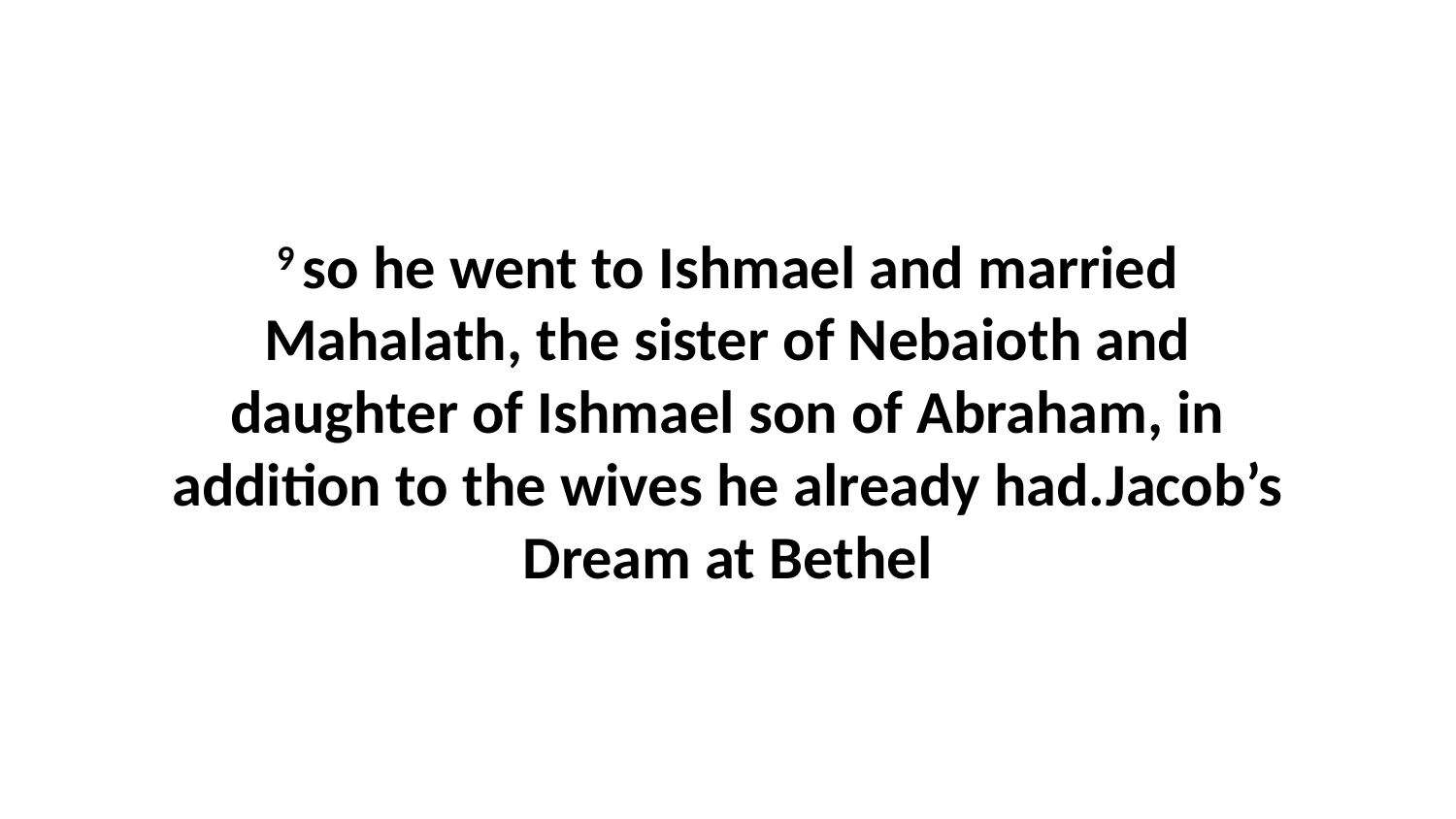

9 so he went to Ishmael and married Mahalath, the sister of Nebaioth and daughter of Ishmael son of Abraham, in addition to the wives he already had.Jacob’s Dream at Bethel